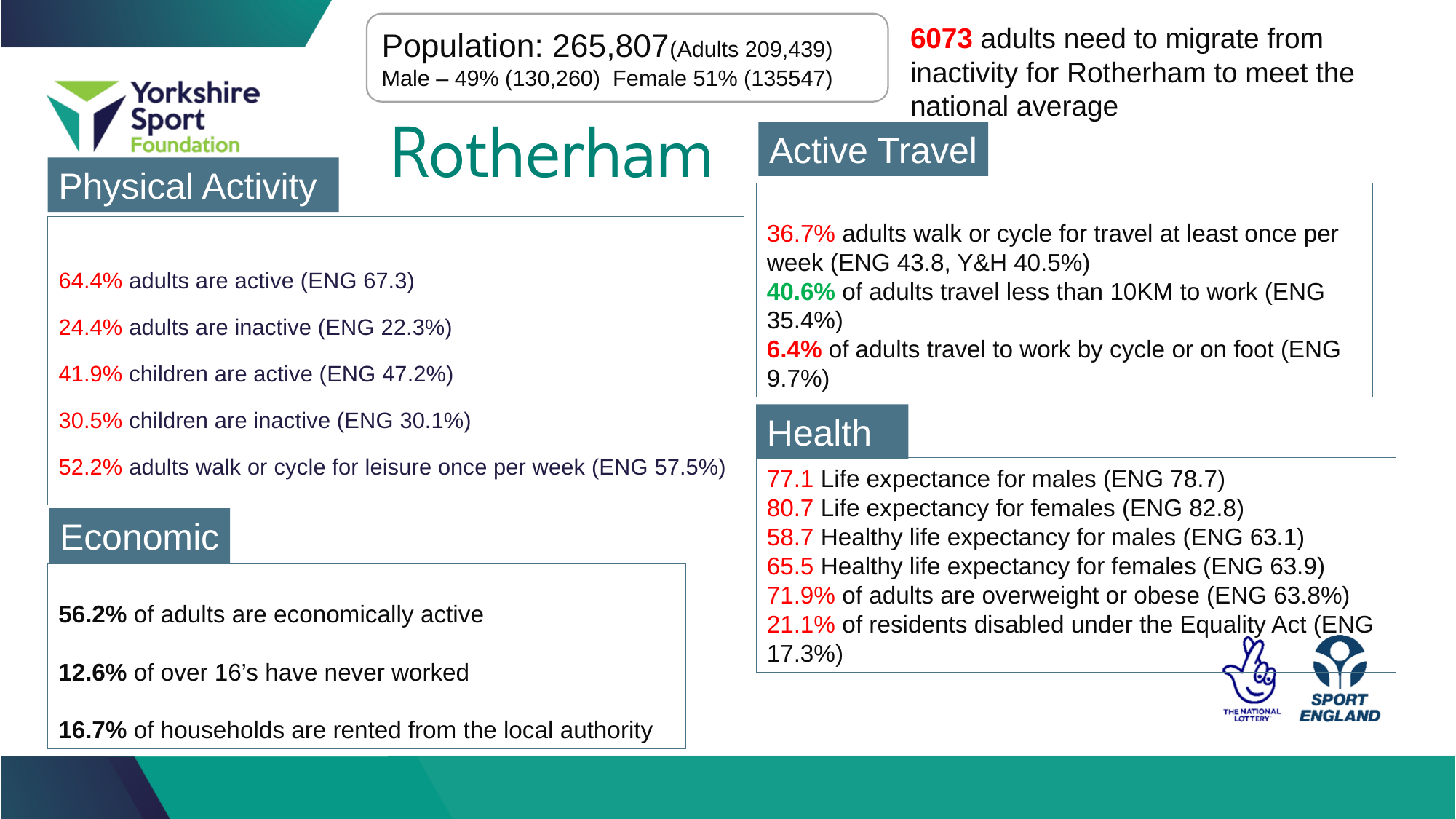

Population: 265,807(Adults 209,439)
Male – 49% (130,260)  Female 51% (135547)
6073 adults need to migrate from inactivity for Rotherham to meet the national average
# Rotherham
Active Travel
Physical Activity

36.7% adults walk or cycle for travel at least once per week (ENG 43.8, Y&H 40.5%)
40.6% of adults travel less than 10KM to work (ENG 35.4%)
6.4% of adults travel to work by cycle or on foot (ENG 9.7%)

64.4% adults are active (ENG 67.3)
24.4% adults are inactive (ENG 22.3%)
41.9% children are active (ENG 47.2%)
30.5% children are inactive (ENG 30.1%)
52.2% adults walk or cycle for leisure once per week (ENG 57.5%)

Health
77.1 Life expectance for males (ENG 78.7)
80.7 Life expectancy for females (ENG 82.8)
58.7 Healthy life expectancy for males (ENG 63.1)
65.5 Healthy life expectancy for females (ENG 63.9)
71.9% of adults are overweight or obese (ENG 63.8%)
21.1% of residents disabled under the Equality Act (ENG 17.3%)
Economic

56.2% of adults are economically active

12.6% of over 16’s have never worked

16.7% of households are rented from the local authority